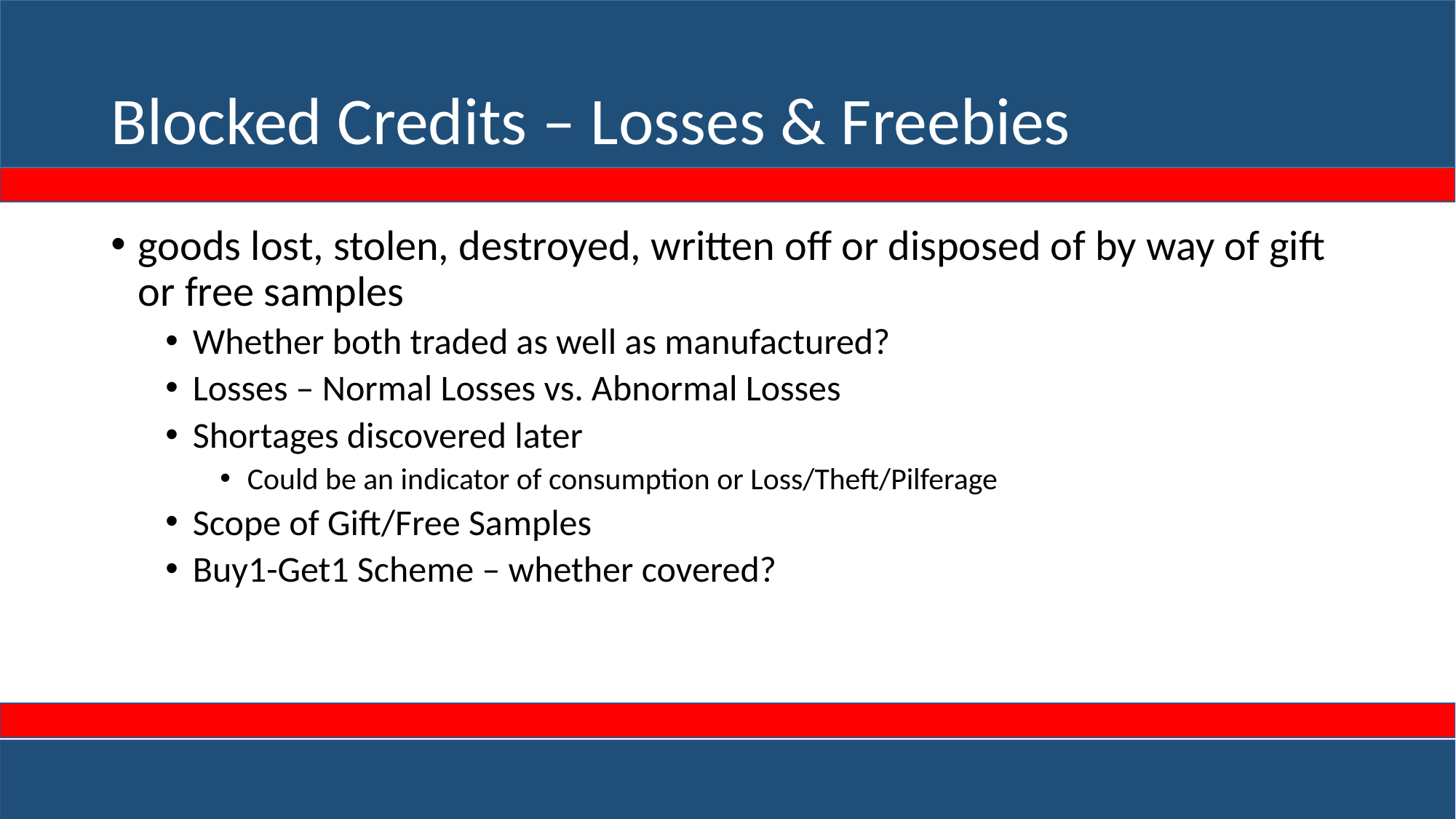

# Blocked Credits – Losses & Freebies
goods lost, stolen, destroyed, written off or disposed of by way of gift or free samples
Whether both traded as well as manufactured?
Losses – Normal Losses vs. Abnormal Losses
Shortages discovered later
Could be an indicator of consumption or Loss/Theft/Pilferage
Scope of Gift/Free Samples
Buy1-Get1 Scheme – whether covered?